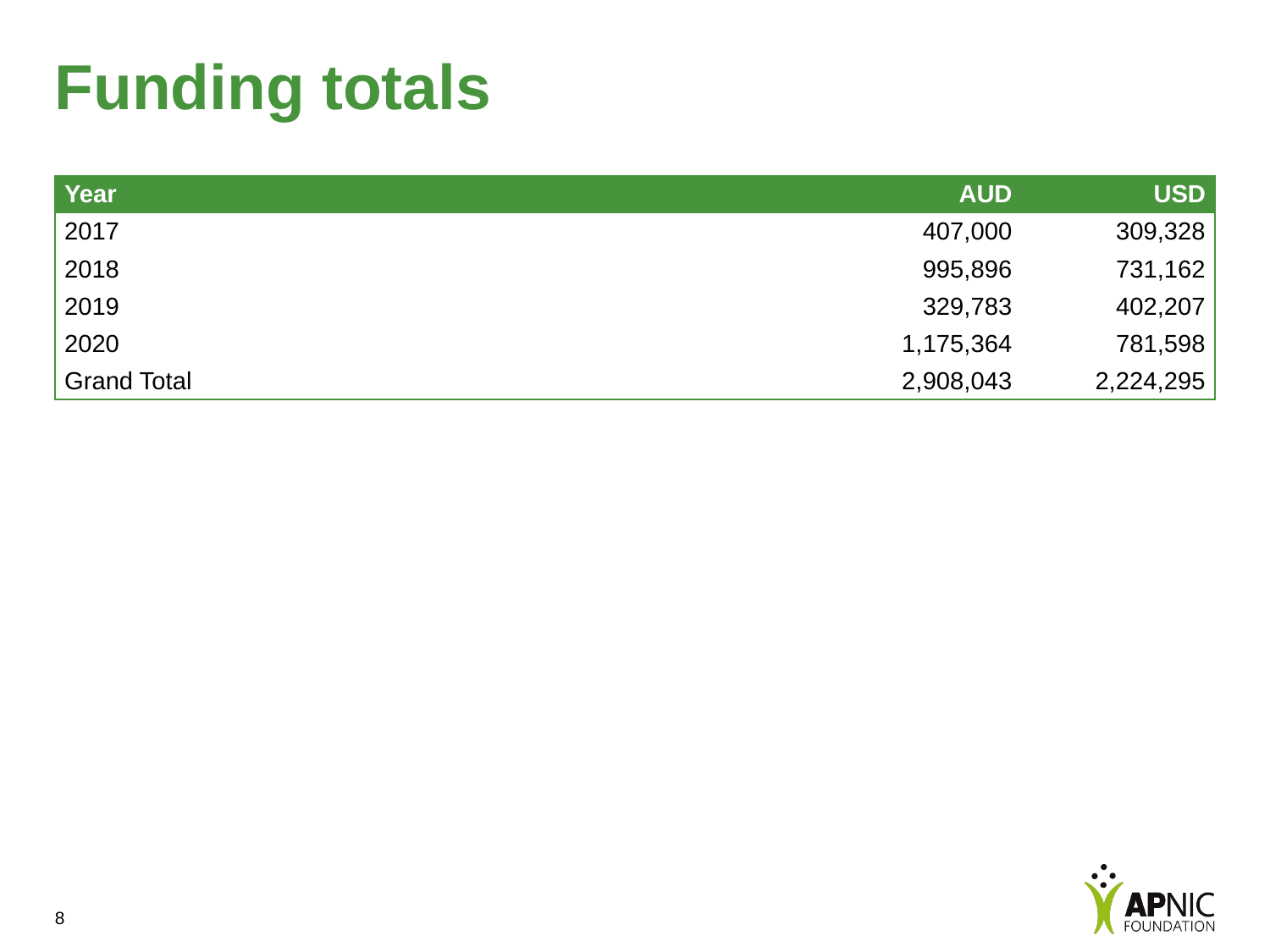

# Funding totals
| Year |  |  |  | AUD | USD |
| --- | --- | --- | --- | --- | --- |
| 2017 |  |  |  | 407,000 | 309,328 |
| 2018 |  |  |  | 995,896 | 731,162 |
| 2019 |  |  |  | 329,783 | 402,207 |
| 2020 |  |  |  | 1,175,364 | 781,598 |
| Grand Total |  |  |  | 2,908,043 | 2,224,295 |
8